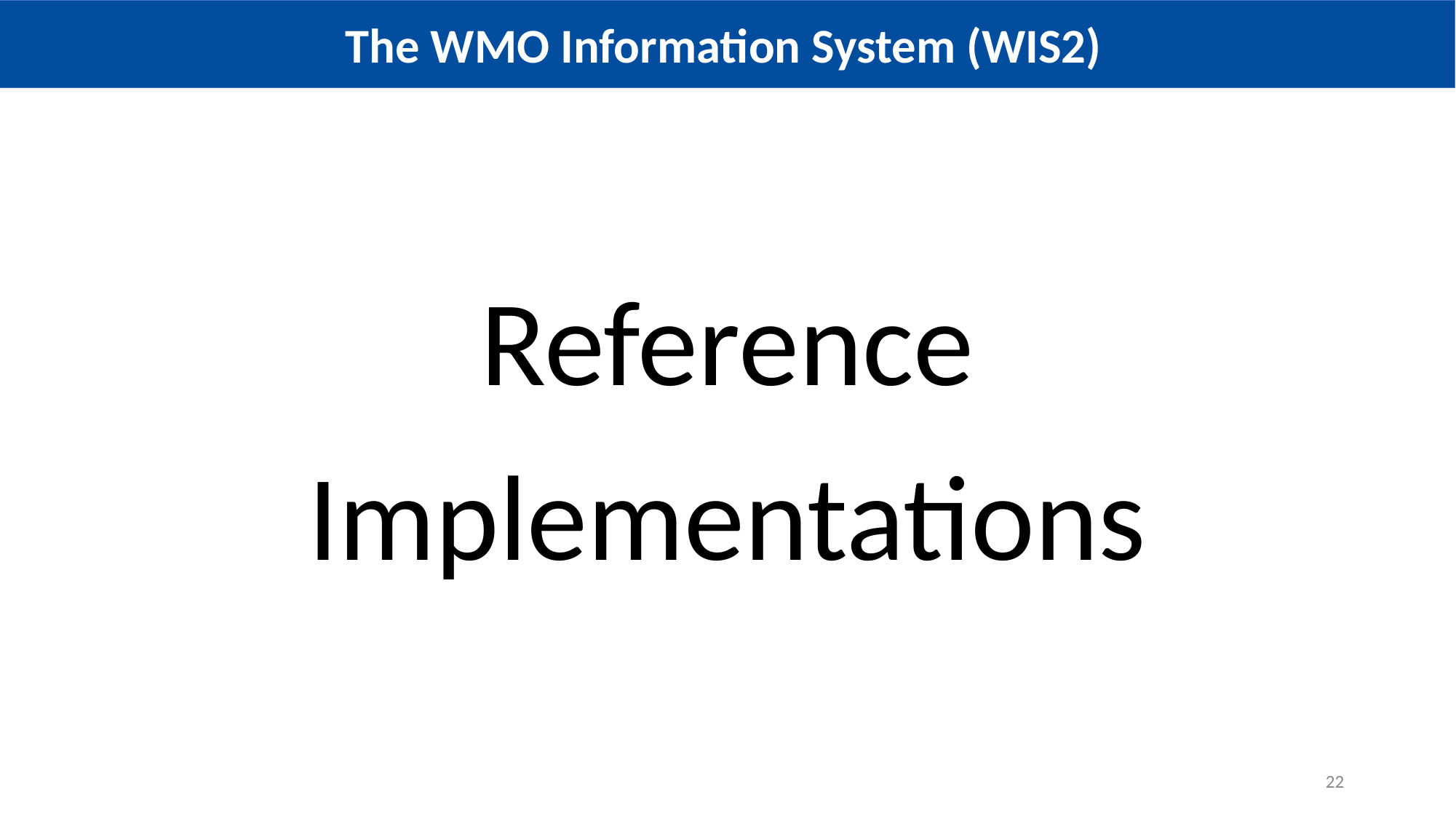

The WMO Information System (WIS2)

Reference Implementations
22